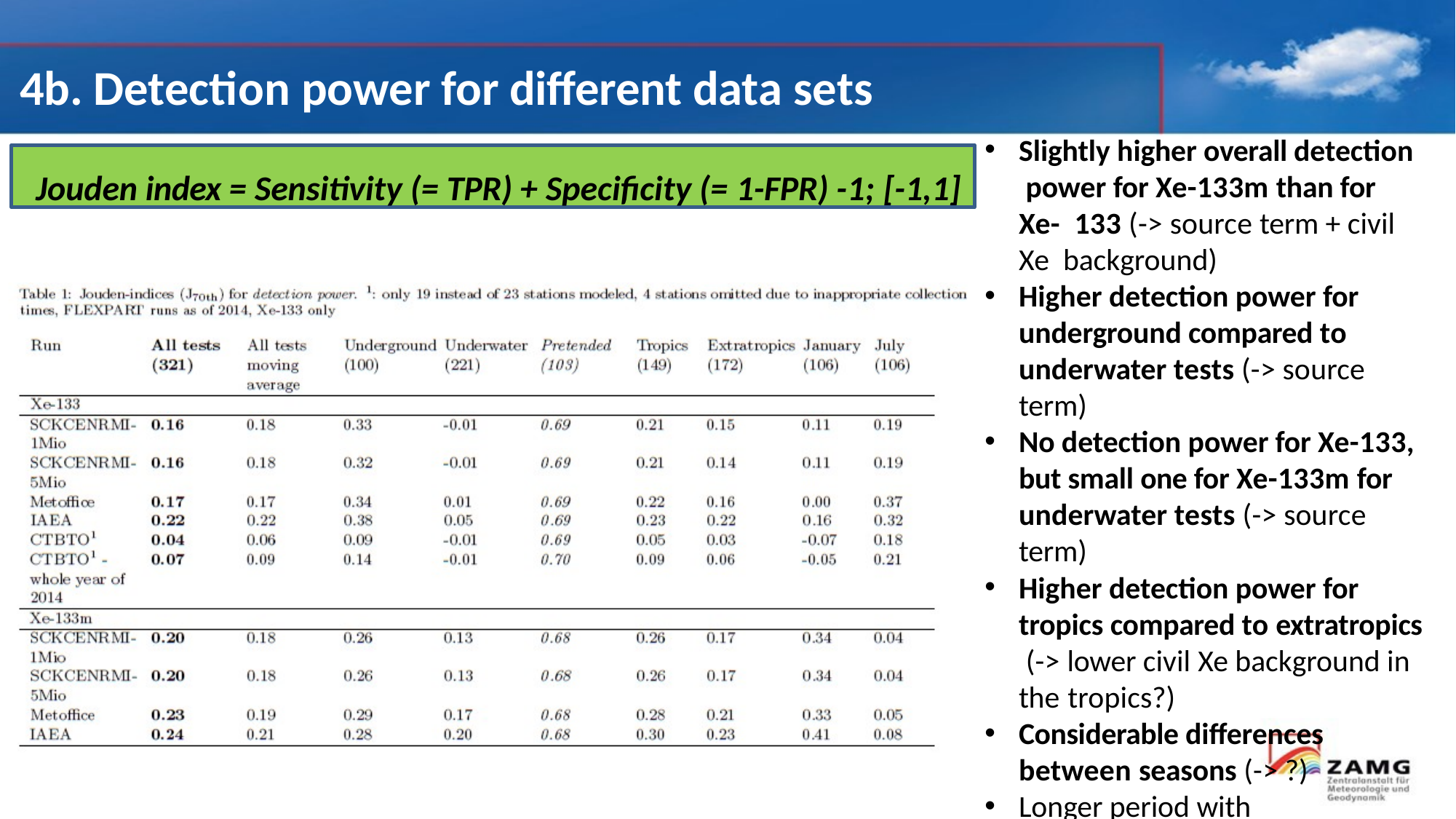

# 4b. Detection power for different data sets
Slightly higher overall detection  power for Xe-133m than for Xe-  133 (-> source term + civil Xe  background)
Higher detection power for  underground compared to  underwater tests (-> source term)
No detection power for Xe-133,  but small one for Xe-133m for  underwater tests (-> source term)
Higher detection power for  tropics compared to extratropics  (-> lower civil Xe background in  the tropics?)
Considerable differences  between seasons (-> ?)
Longer period with
civil background
predictions -> better results
Jouden index = Sensitivity (= TPR) + Specificity (= 1-FPR) -1; [-1,1]